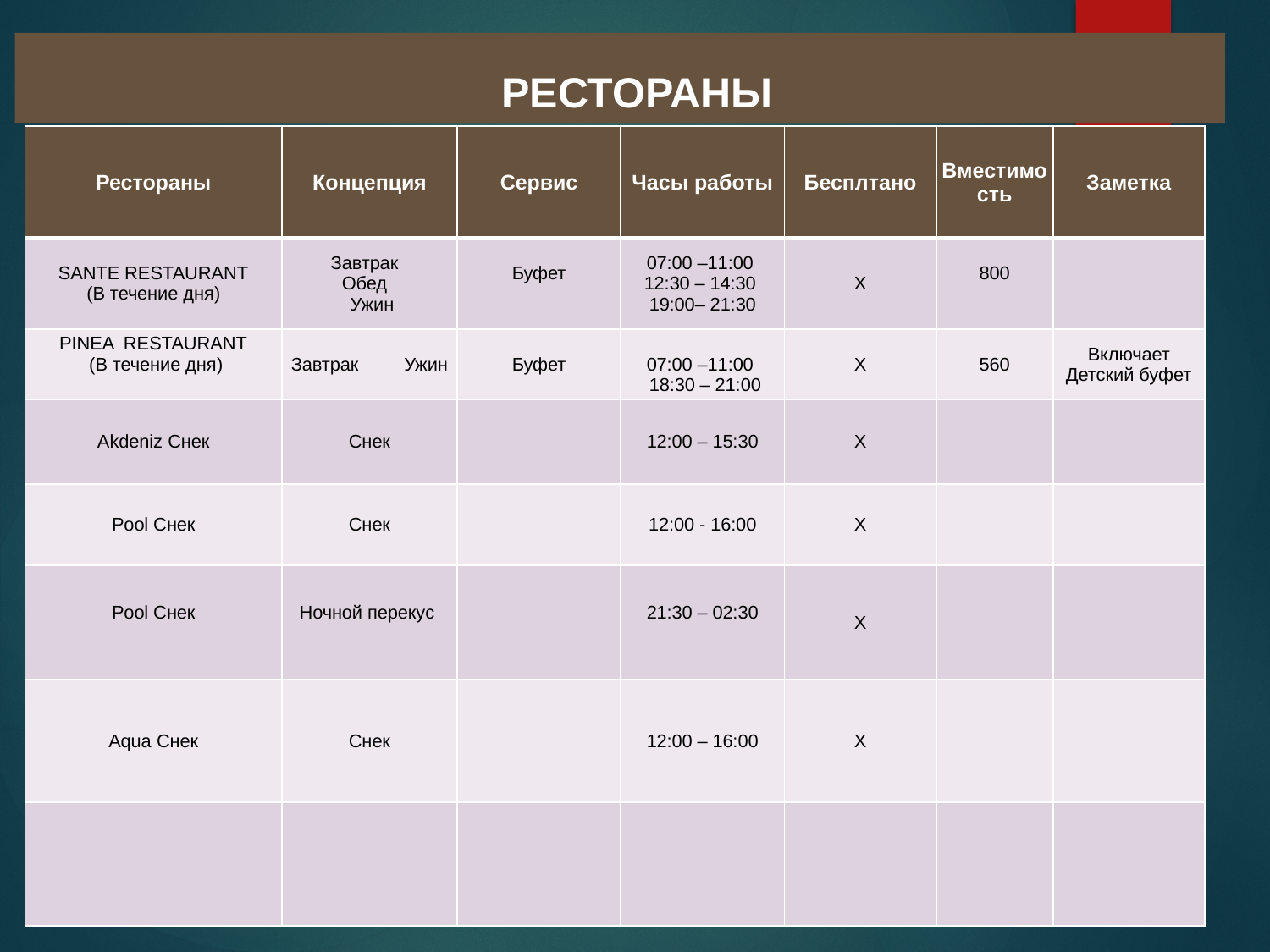

# РЕСТОРАНЫ
| Рестораны | Концепция | Сервис | Часы работы | Бесплтано | Вместимость | Заметка |
| --- | --- | --- | --- | --- | --- | --- |
| SANTE RESTAURANT (В течение дня) | Завтрак Обед Ужин | Буфет | 07:00 –11:00 12:30 – 14:30 19:00– 21:30 | X | 800 |  |
| PINEA RESTAURANT (В течение дня) | Завтрак Ужин | Буфет | 07:00 –11:00 18:30 – 21:00 | X | 560 | Включает Детский буфет |
| Akdeniz Снек | Снек |  | 12:00 – 15:30 | X |  |  |
| Pool Снек | Снек |  | 12:00 - 16:00 | X |  |  |
| Pool Снек | Ночной перекус |  | 21:30 – 02:30 | X |  |  |
| Aqua Снек | Снек |  | 12:00 – 16:00 | X |  |  |
|  |  |  |  |  |  |  |